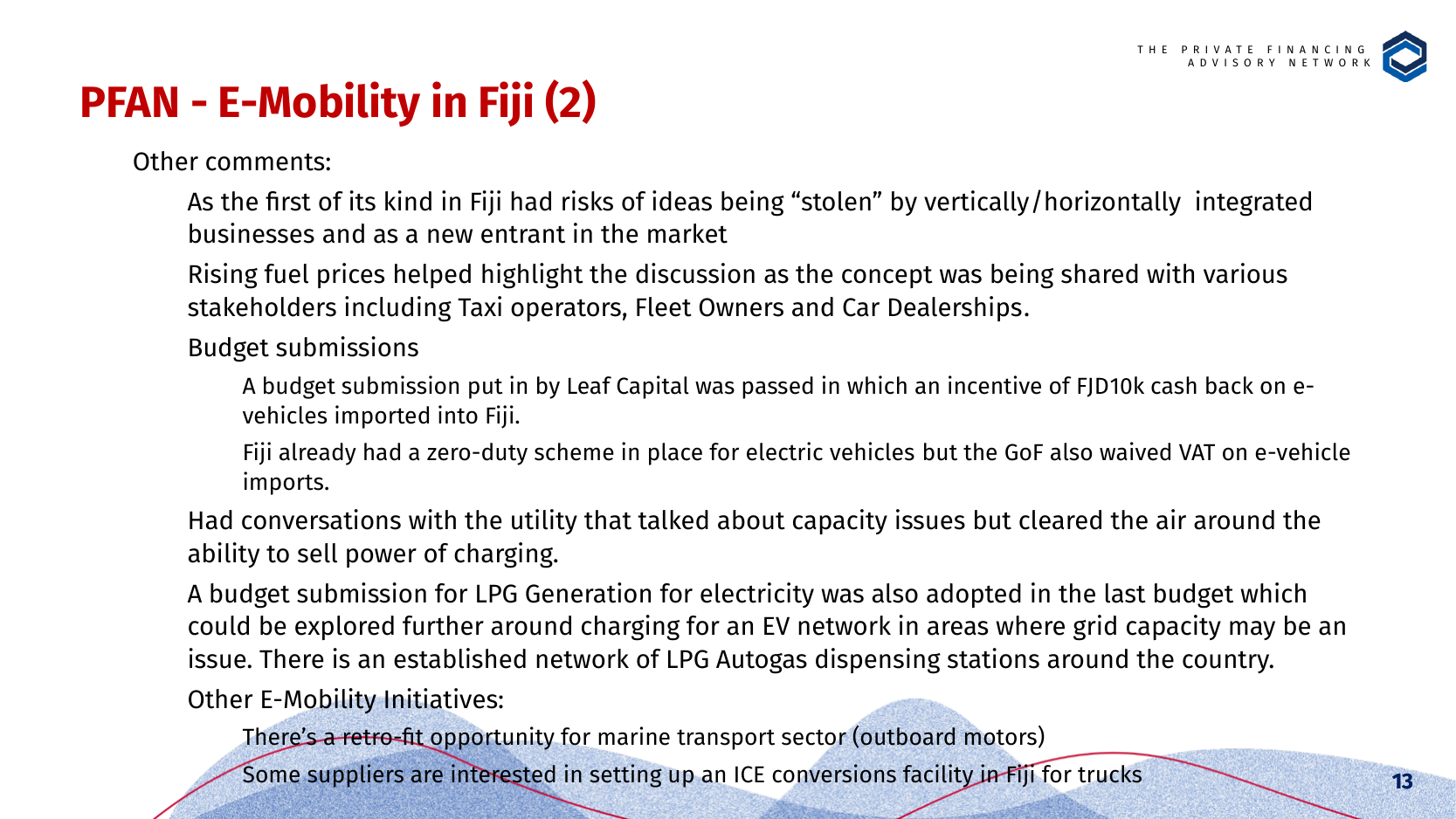

# PFAN - E-Mobility in Fiji (2)
Other comments:
As the first of its kind in Fiji had risks of ideas being “stolen” by vertically/horizontally  integrated businesses and as a new entrant in the market
Rising fuel prices helped highlight the discussion as the concept was being shared with various stakeholders including Taxi operators, Fleet Owners and Car Dealerships.
Budget submissions
A budget submission put in by Leaf Capital was passed in which an incentive of FJD10k cash back on e-vehicles imported into Fiji.
Fiji already had a zero-duty scheme in place for electric vehicles but the GoF also waived VAT on e-vehicle imports.
Had conversations with the utility that talked about capacity issues but cleared the air around the ability to sell power of charging.
A budget submission for LPG Generation for electricity was also adopted in the last budget which could be explored further around charging for an EV network in areas where grid capacity may be an issue. There is an established network of LPG Autogas dispensing stations around the country.
Other E-Mobility Initiatives:
There’s a retro-fit opportunity for marine transport sector (outboard motors)
Some suppliers are interested in setting up an ICE conversions facility in Fiji for trucks